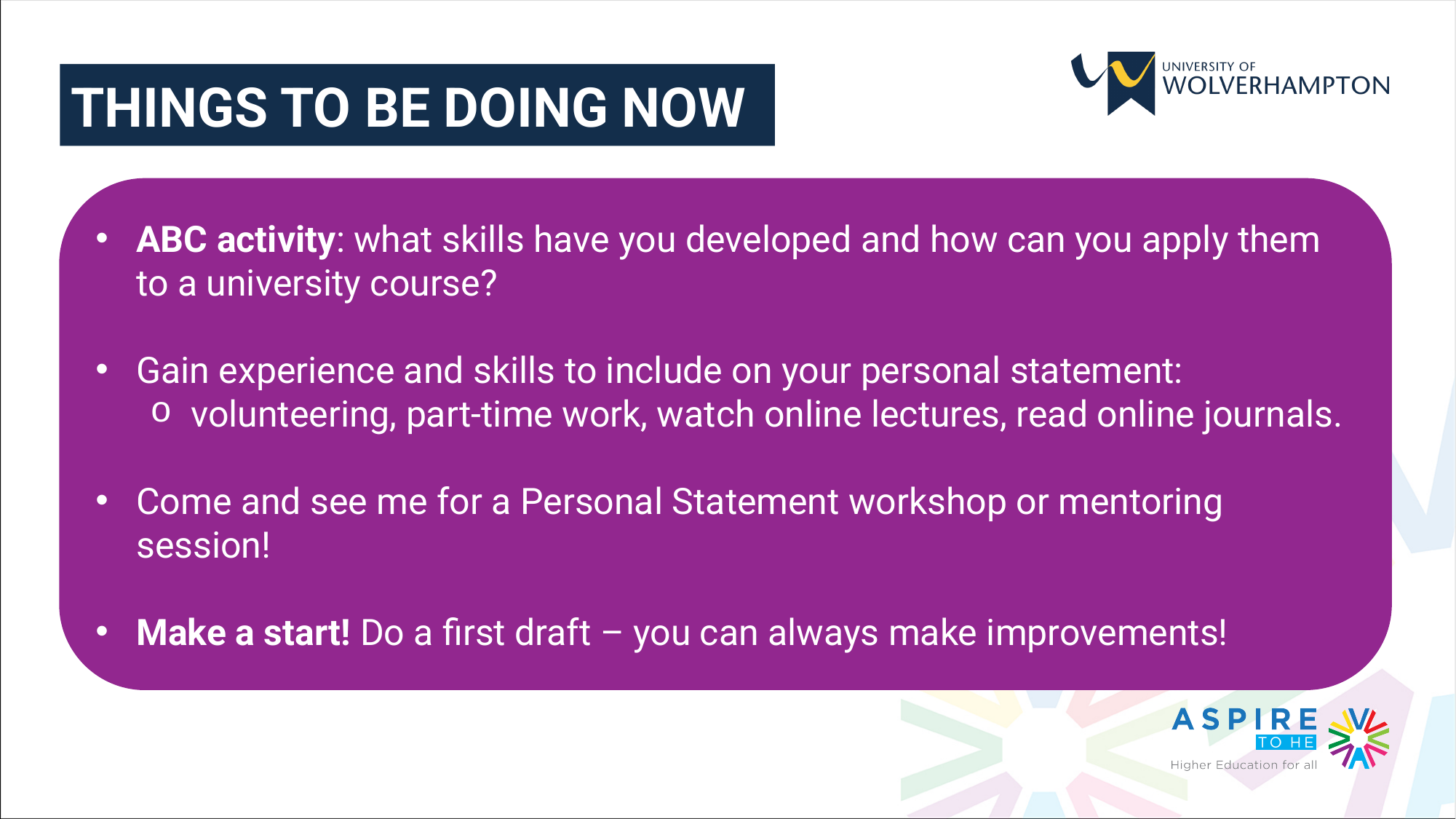

THINGS TO BE DOING NOW
ABC activity: what skills have you developed and how can you apply them to a university course?

Gain experience and skills to include on your personal statement:
volunteering, part-time work, watch online lectures, read online journals.

Come and see me for a Personal Statement workshop or mentoring session!

Make a start! Do a first draft – you can always make improvements!